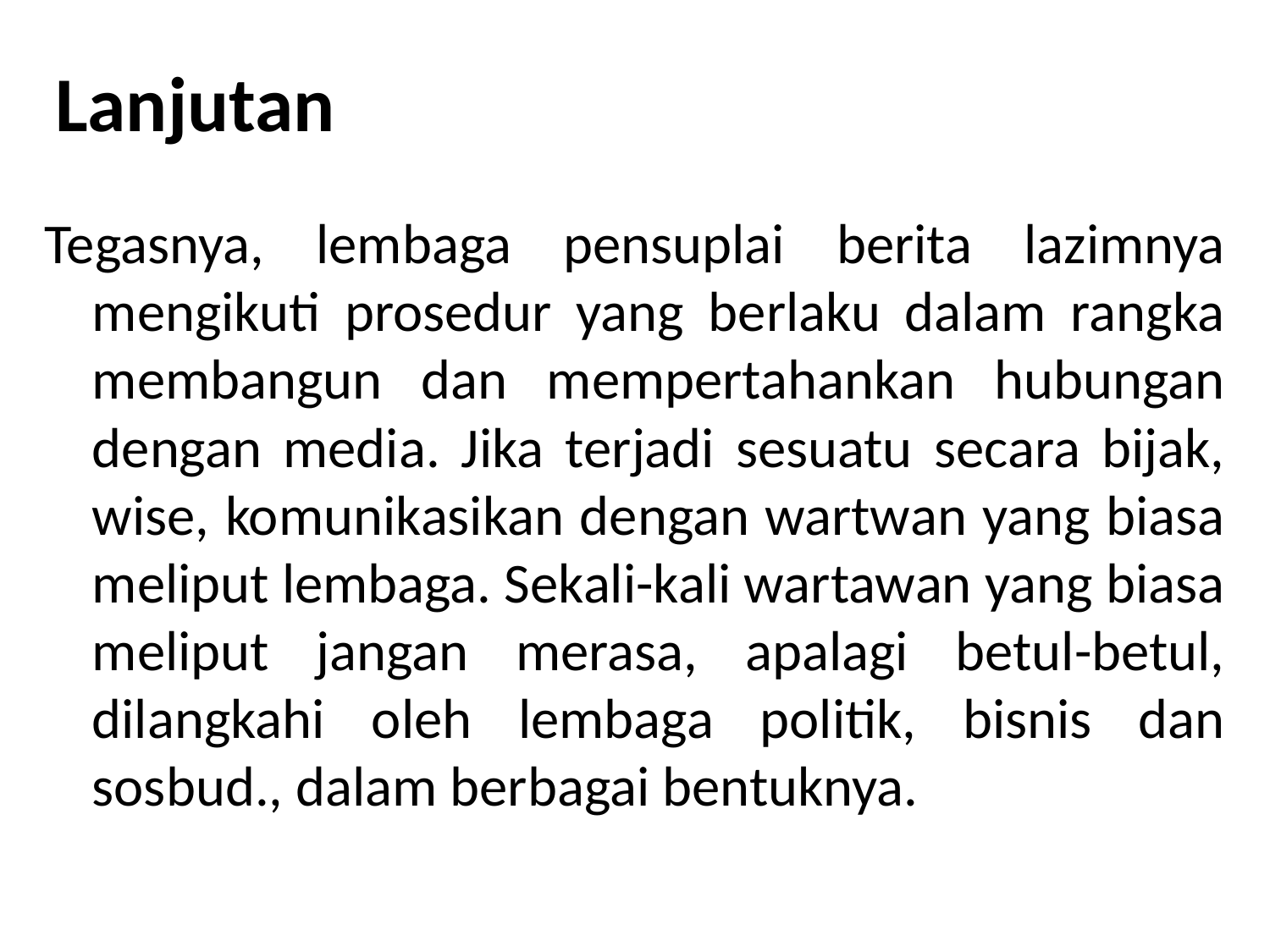

# Lanjutan
Tegasnya, lembaga pensuplai berita lazimnya mengikuti prosedur yang berlaku dalam rangka membangun dan mempertahankan hubungan dengan media. Jika terjadi sesuatu secara bijak, wise, komunikasikan dengan wartwan yang biasa meliput lembaga. Sekali-kali wartawan yang biasa meliput jangan merasa, apalagi betul-betul, dilangkahi oleh lembaga politik, bisnis dan sosbud., dalam berbagai bentuknya.